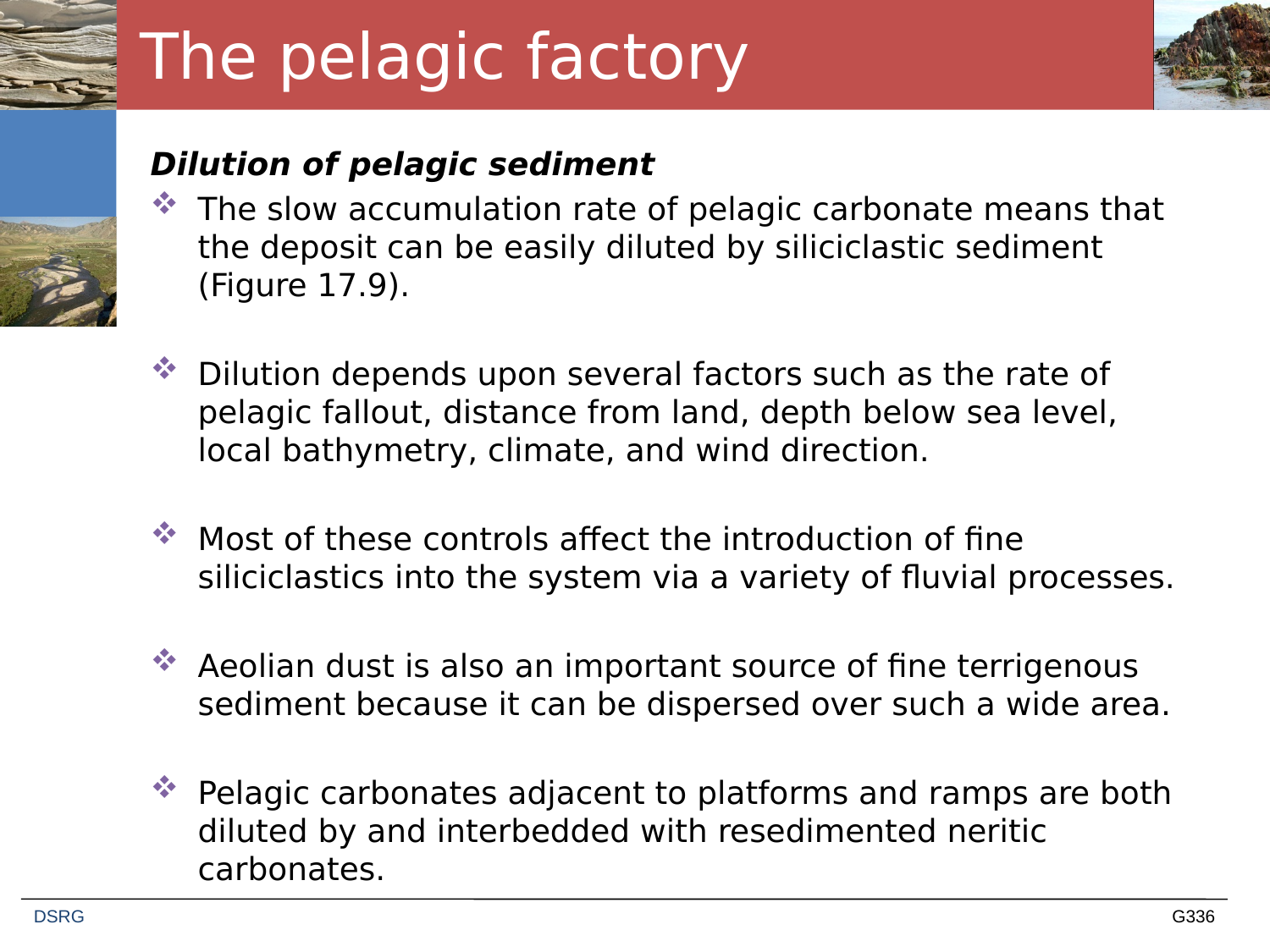

# The pelagic factory
Dilution of pelagic sediment
The slow accumulation rate of pelagic carbonate means that the deposit can be easily diluted by siliciclastic sediment (Figure 17.9).

Dilution depends upon several factors such as the rate of pelagic fallout, distance from land, depth below sea level, local bathymetry, climate, and wind direction.

Most of these controls affect the introduction of fine siliciclastics into the system via a variety of fluvial processes.

Aeolian dust is also an important source of fine terrigenous sediment because it can be dispersed over such a wide area.

Pelagic carbonates adjacent to platforms and ramps are both diluted by and interbedded with resedimented neritic carbonates.
DSRG
G336